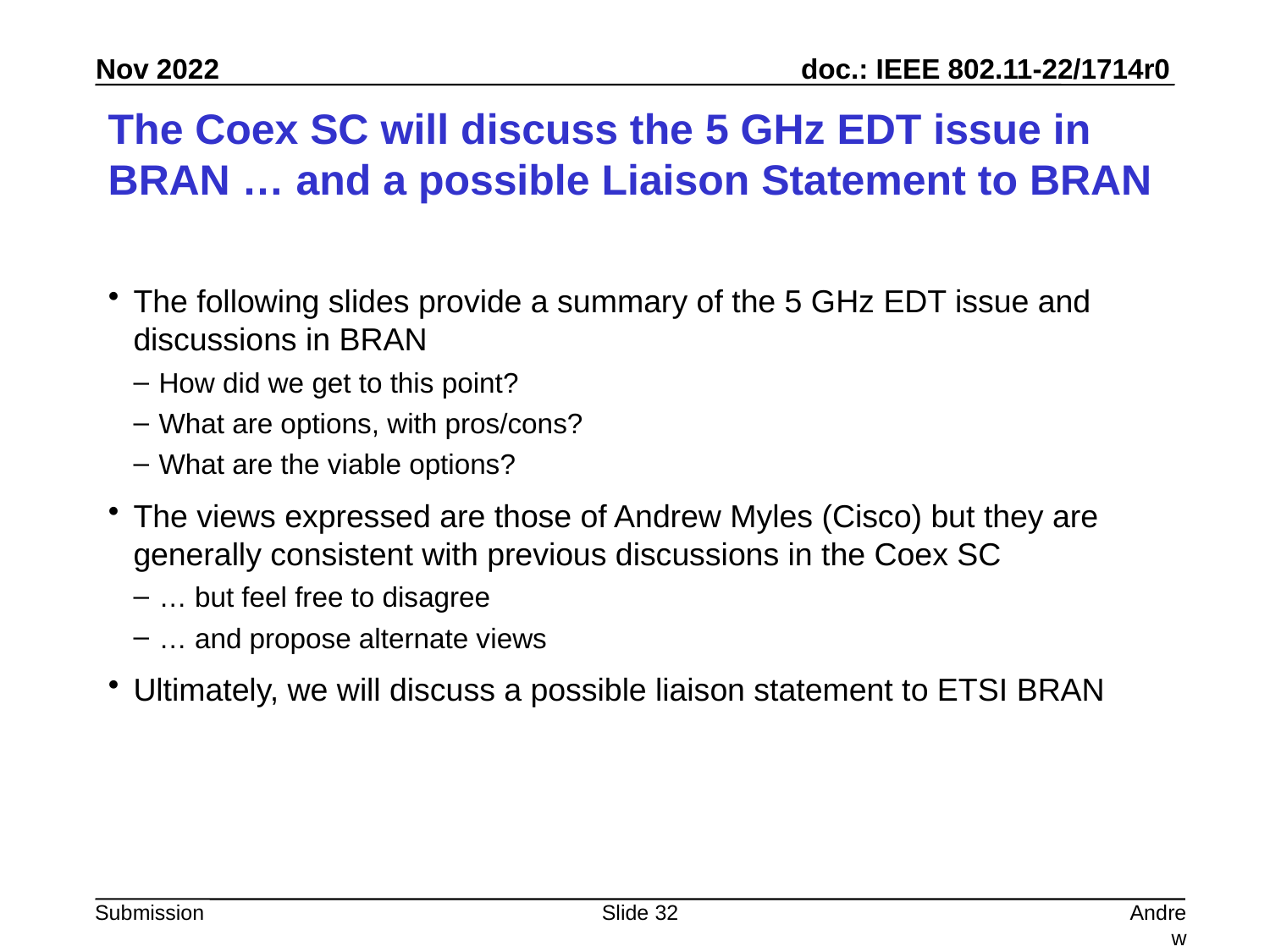

# The Coex SC will discuss the 5 GHz EDT issue in BRAN … and a possible Liaison Statement to BRAN
The following slides provide a summary of the 5 GHz EDT issue and discussions in BRAN
How did we get to this point?
What are options, with pros/cons?
What are the viable options?
The views expressed are those of Andrew Myles (Cisco) but they are generally consistent with previous discussions in the Coex SC
… but feel free to disagree
… and propose alternate views
Ultimately, we will discuss a possible liaison statement to ETSI BRAN

Slide 32
Andrew Myles, Cisco